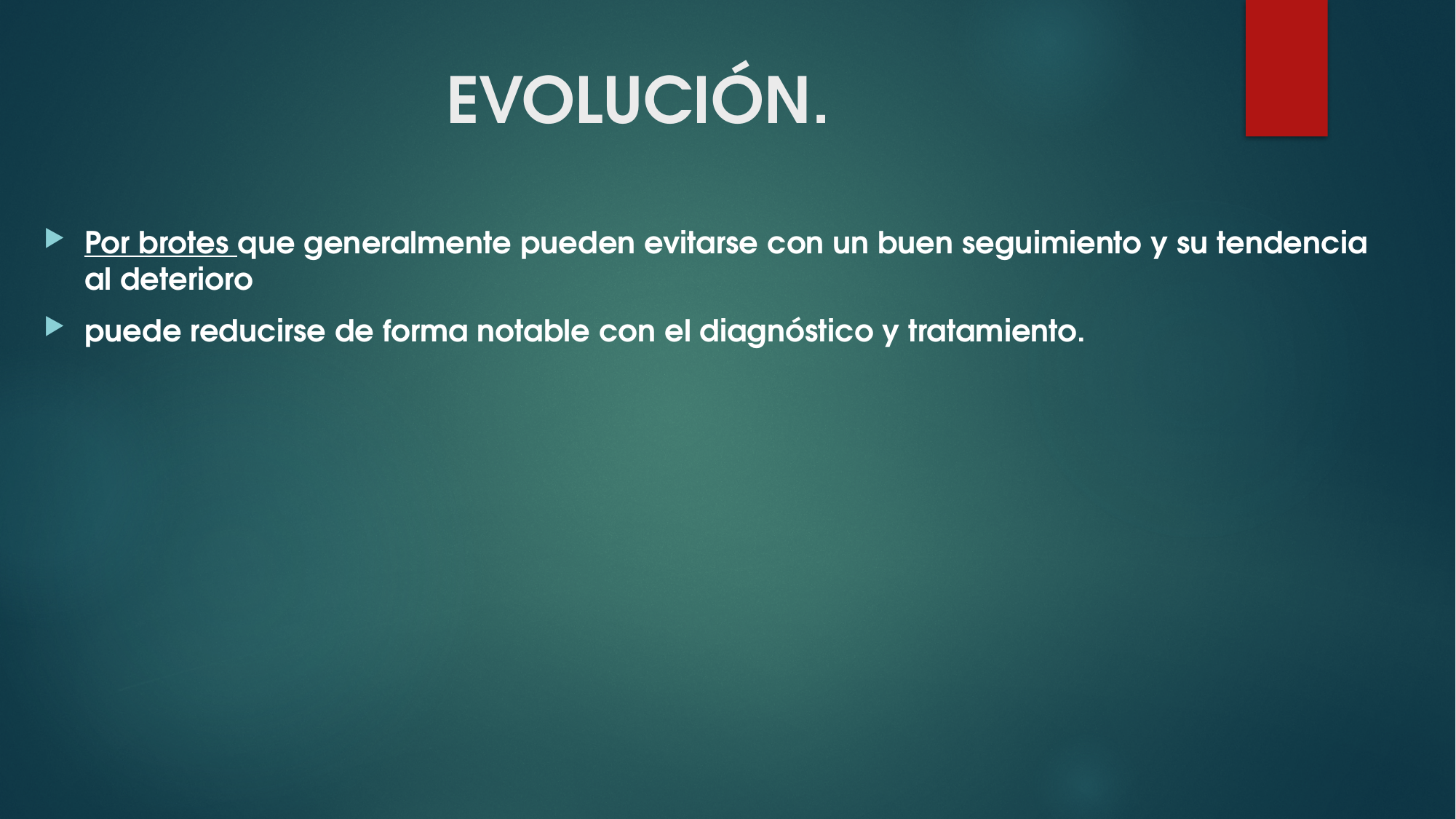

# EVOLUCIÓN.
Por brotes que generalmente pueden evitarse con un buen seguimiento y su tendencia al deterioro
puede reducirse de forma notable con el diagnóstico y tratamiento.